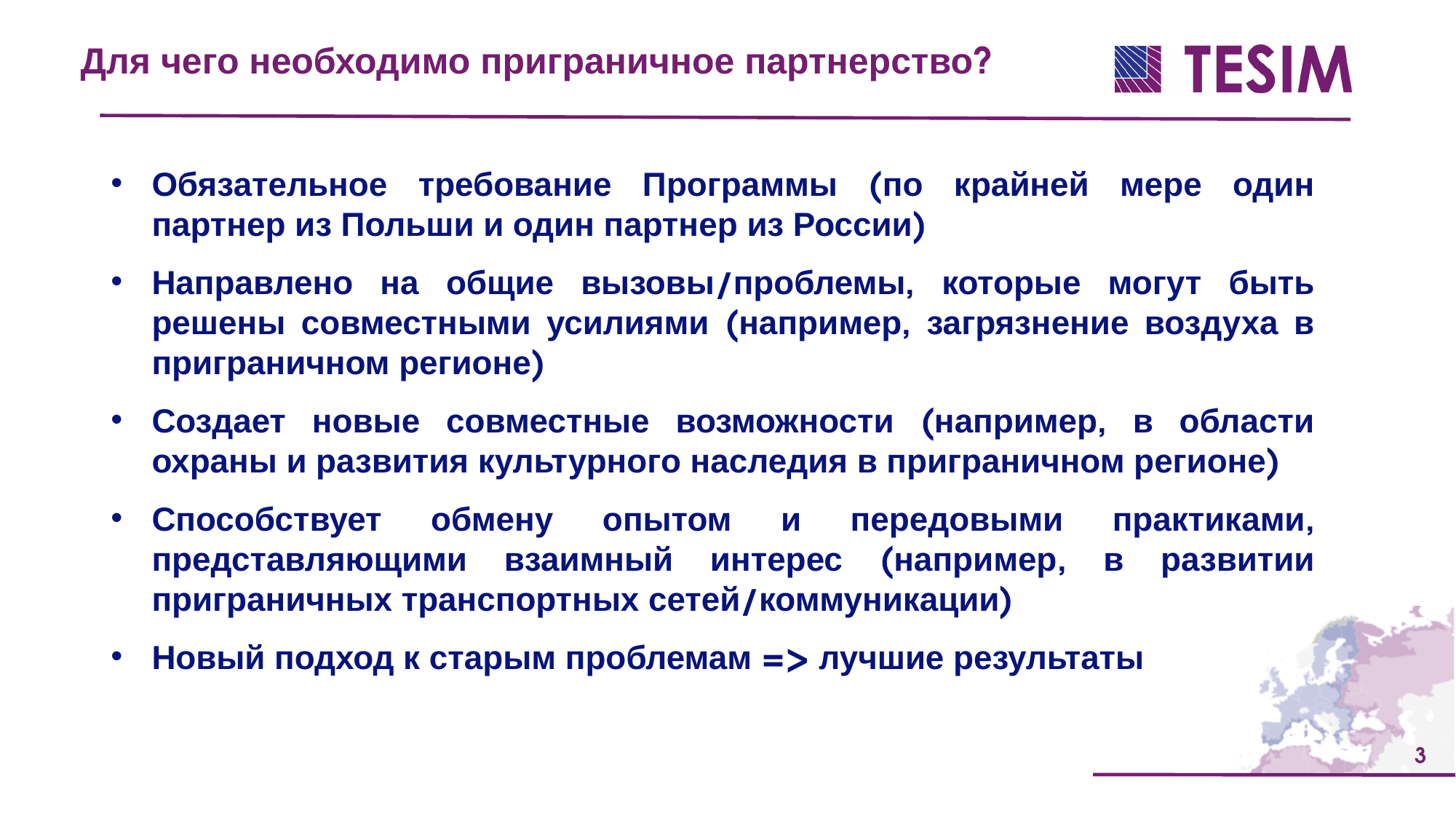

Для чего необходимо приграничное партнерство?

Обязательное требование Программы (по крайней мере один партнер из Польши и один партнер из России)
Направлено на общие вызовы/проблемы, которые могут быть решены совместными усилиями (например, загрязнение воздуха в приграничном регионе)
Создает новые совместные возможности (например, в области охраны и развития культурного наследия в приграничном регионе)
Способствует обмену опытом и передовыми практиками, представляющими взаимный интерес (например, в развитии приграничных транспортных сетей/коммуникации)
Новый подход к старым проблемам => лучшие результаты